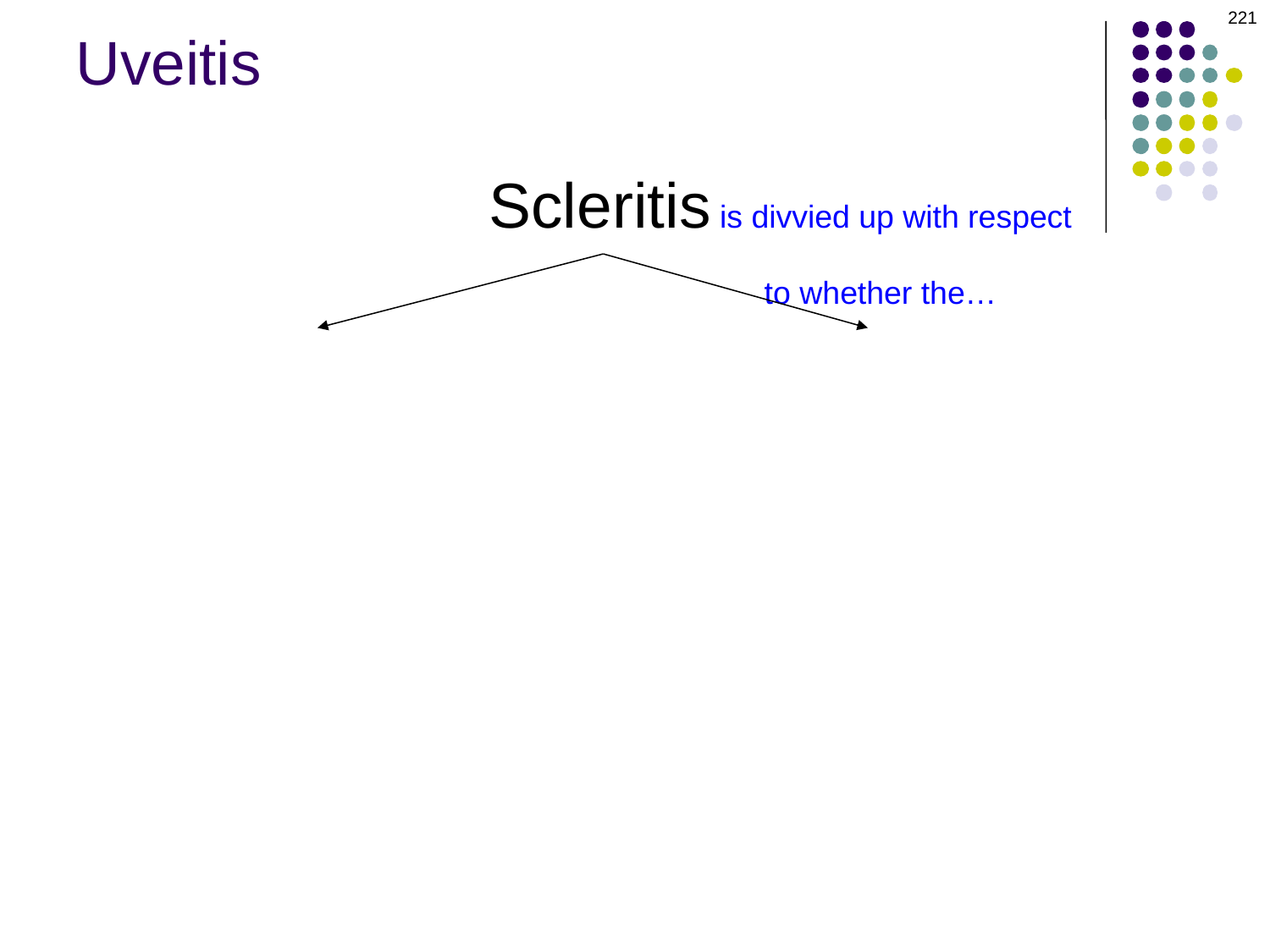

221
Uveitis
Scleritis
                          is divvied up with respect
                               to whether the…